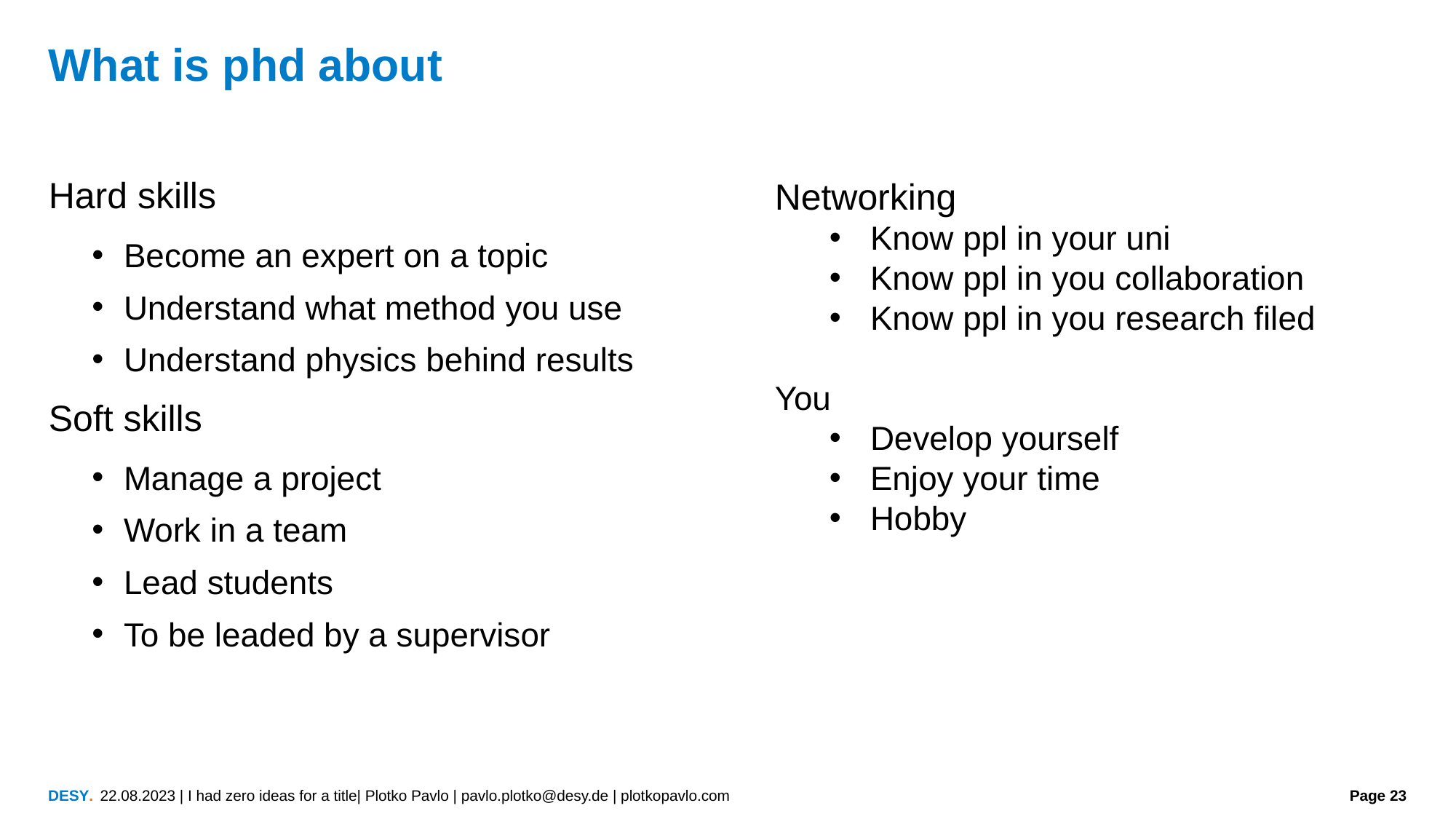

# What is phd about

Hard skills
Become an expert on a topic
Understand what method you use
Understand physics behind results
Soft skills
Manage a project
Work in a team
Lead students
To be leaded by a supervisor

Networking
Know ppl in your uni
Know ppl in you collaboration
Know ppl in you research filed

You
Develop yourself
Enjoy your time
Hobby

22.08.2023 | I had zero ideas for a title| Plotko Pavlo | pavlo.plotko@desy.de | plotkopavlo.com